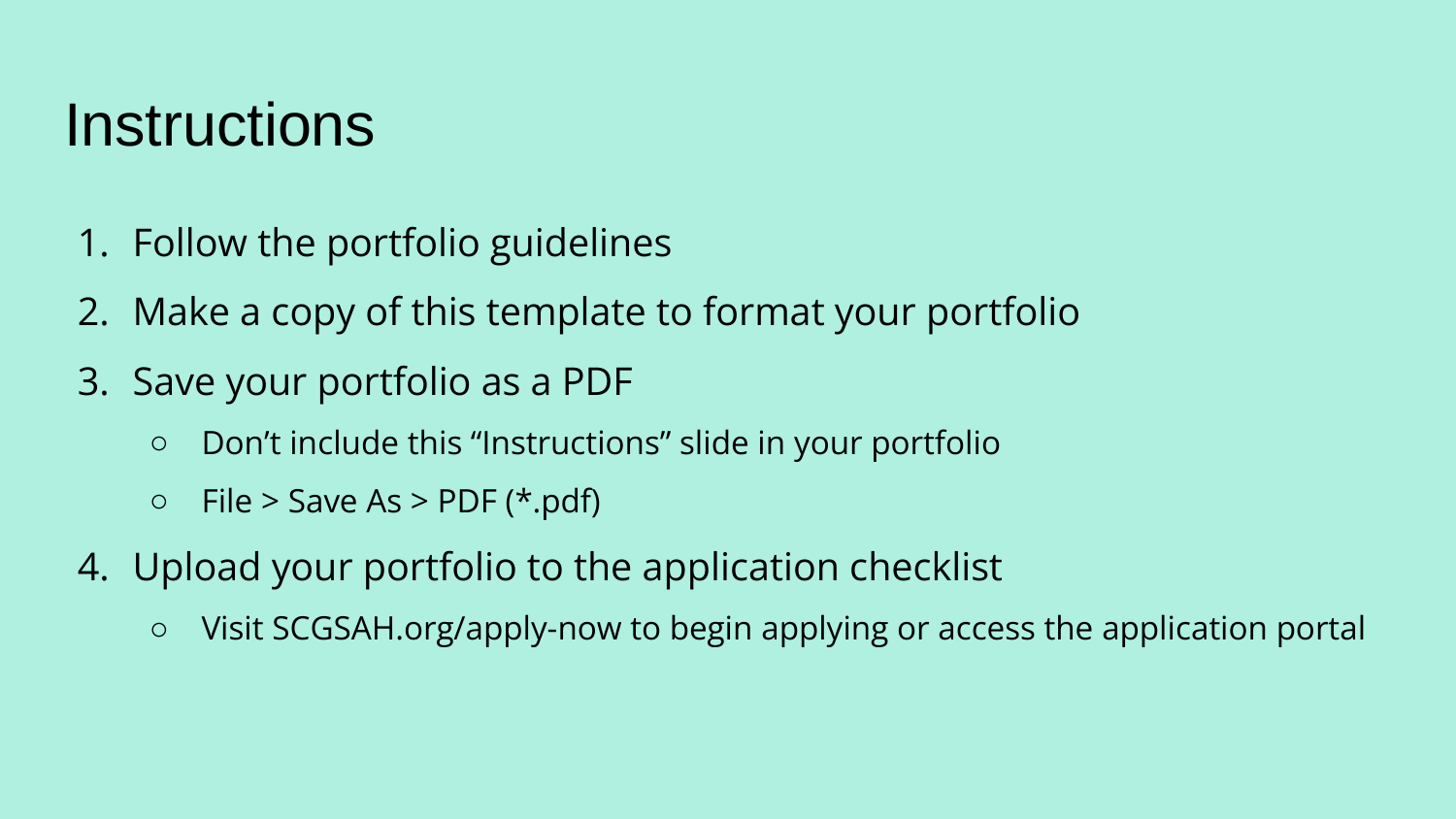

# Instructions

Follow the portfolio guidelines
Make a copy of this template to format your portfolio
Save your portfolio as a PDF
Don’t include this “Instructions” slide in your portfolio
File > Save As > PDF (*.pdf)
Upload your portfolio to the application checklist
Visit SCGSAH.org/apply-now to begin applying or access the application portal